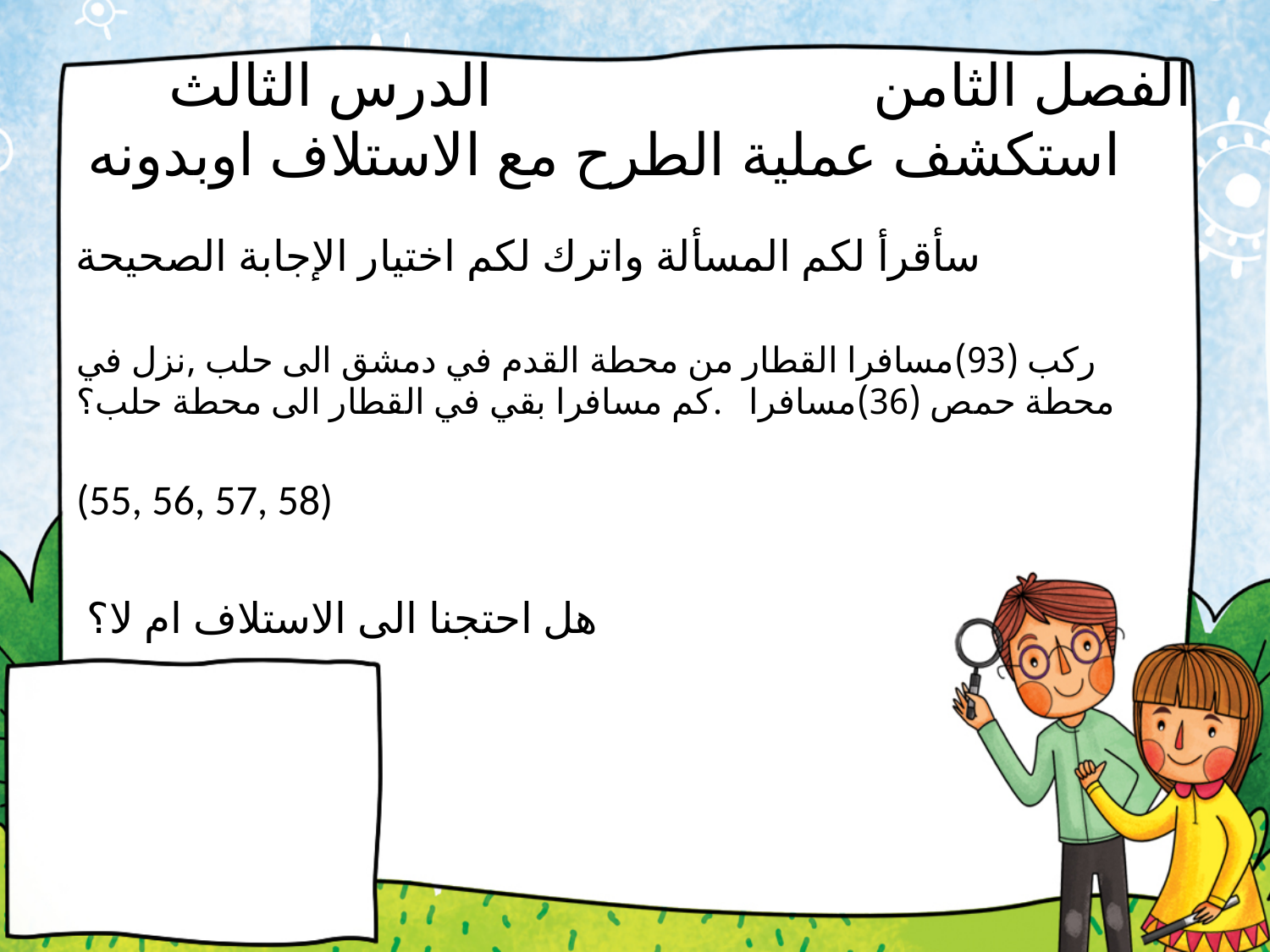

# الفصل الثامن                         الدرس الثالث           استكشف عملية الطرح مع الاستلاف اوبدونه
سأقرأ لكم المسألة واترك لكم اختيار الإجابة الصحيحة
ركب (93)مسافرا القطار من محطة القدم في دمشق الى حلب ,نزل في محطة حمص (36)مسافرا   .كم مسافرا بقي في القطار الى محطة حلب؟
(55, 56, 57, 58)

 هل احتجنا الى الاستلاف ام لا؟